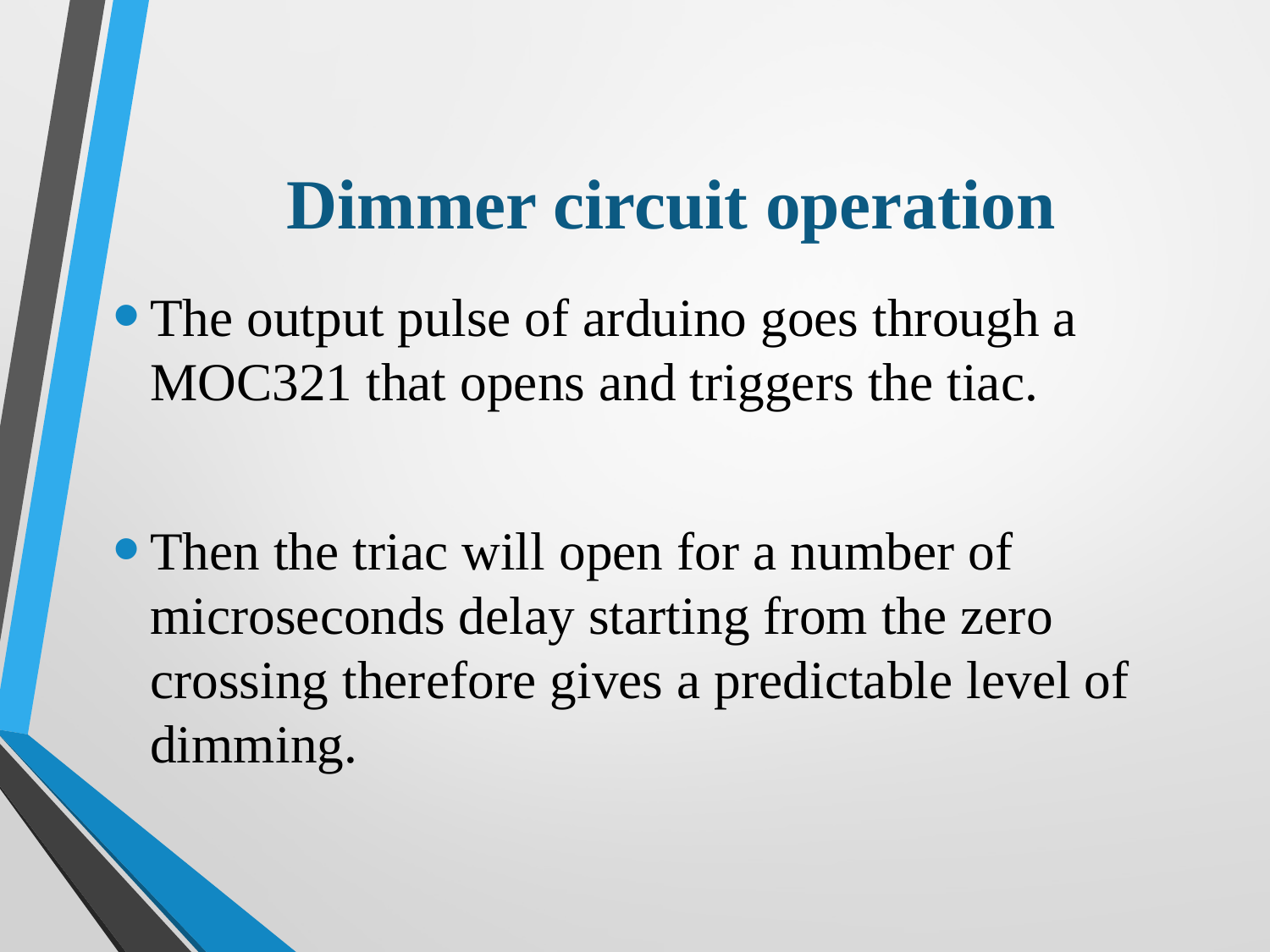

# Dimmer circuit operation
The output pulse of arduino goes through a MOC321 that opens and triggers the tiac.

Then the triac will open for a number of microseconds delay starting from the zero crossing therefore gives a predictable level of dimming.